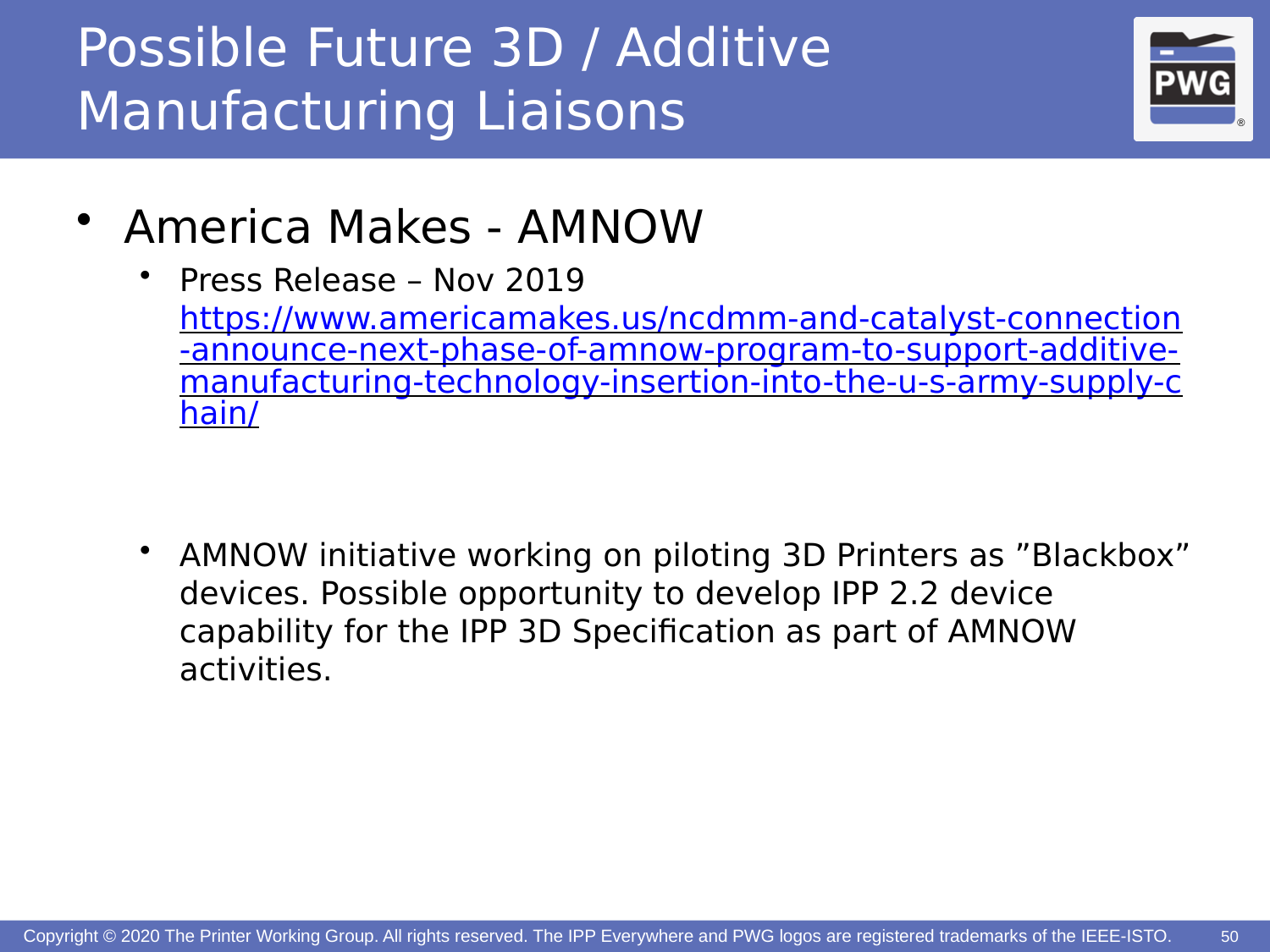

# Possible Future 3D / Additive Manufacturing Liaisons
America Makes - AMNOW
Press Release – Nov 2019 https://www.americamakes.us/ncdmm-and-catalyst-connection-announce-next-phase-of-amnow-program-to-support-additive-manufacturing-technology-insertion-into-the-u-s-army-supply-chain/

AMNOW initiative working on piloting 3D Printers as ”Blackbox” devices. Possible opportunity to develop IPP 2.2 device capability for the IPP 3D Specification as part of AMNOW activities.
50